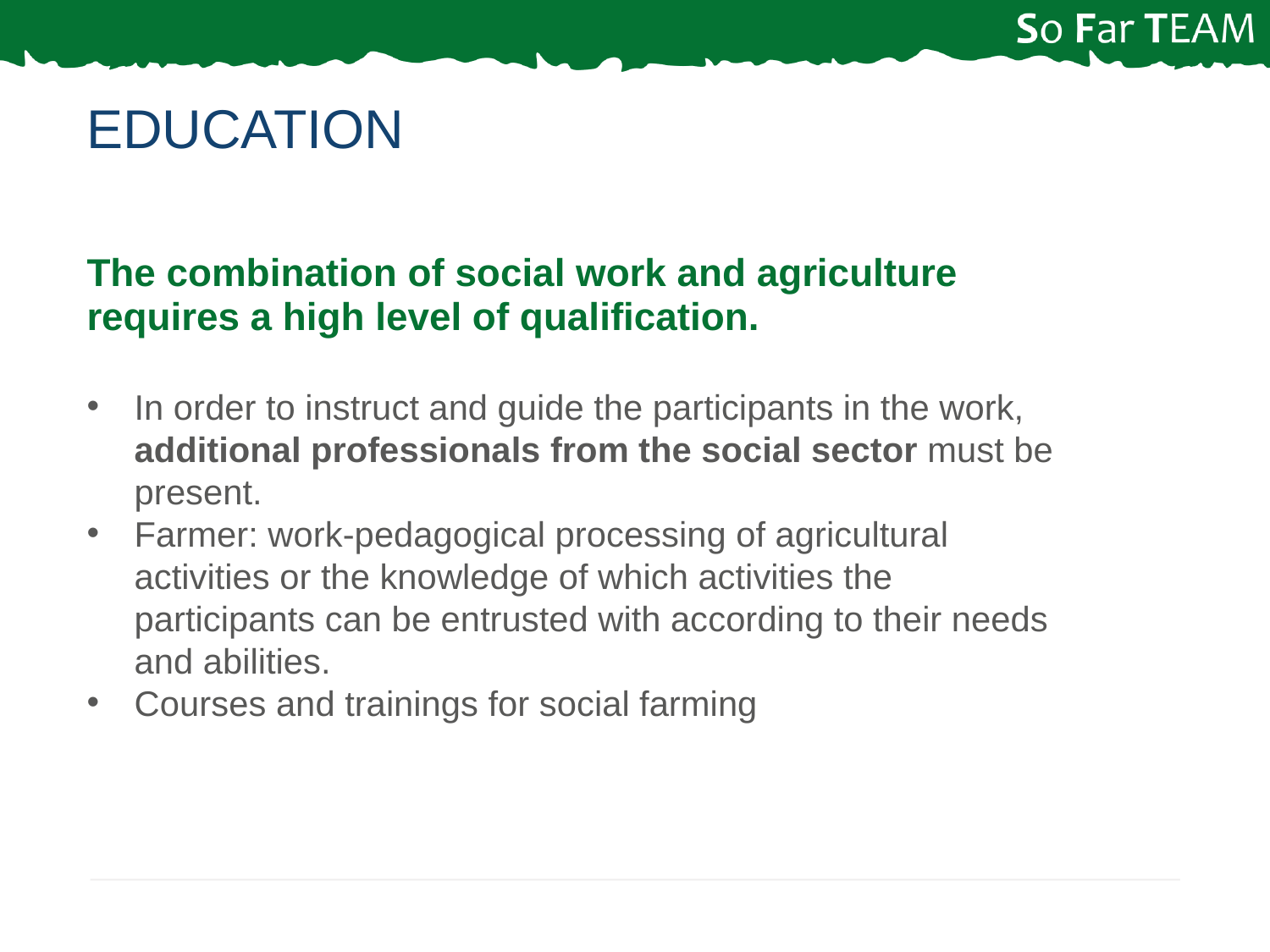

# Education
The combination of social work and agriculture requires a high level of qualification.
In order to instruct and guide the participants in the work, additional professionals from the social sector must be present.
Farmer: work-pedagogical processing of agricultural activities or the knowledge of which activities the participants can be entrusted with according to their needs and abilities.
Courses and trainings for social farming